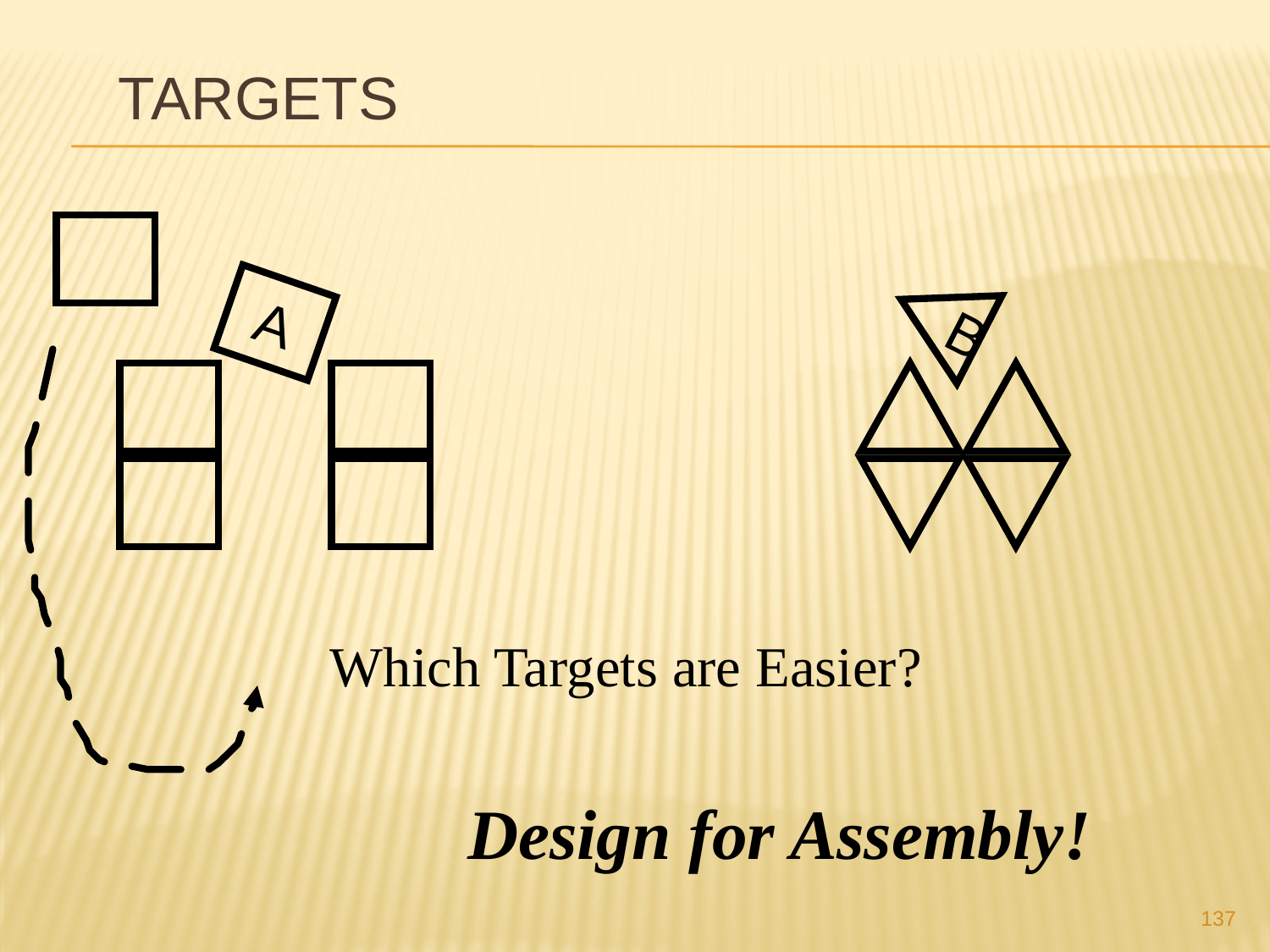

# Targets

B
A

Which Targets are Easier?
Design for Assembly!
137